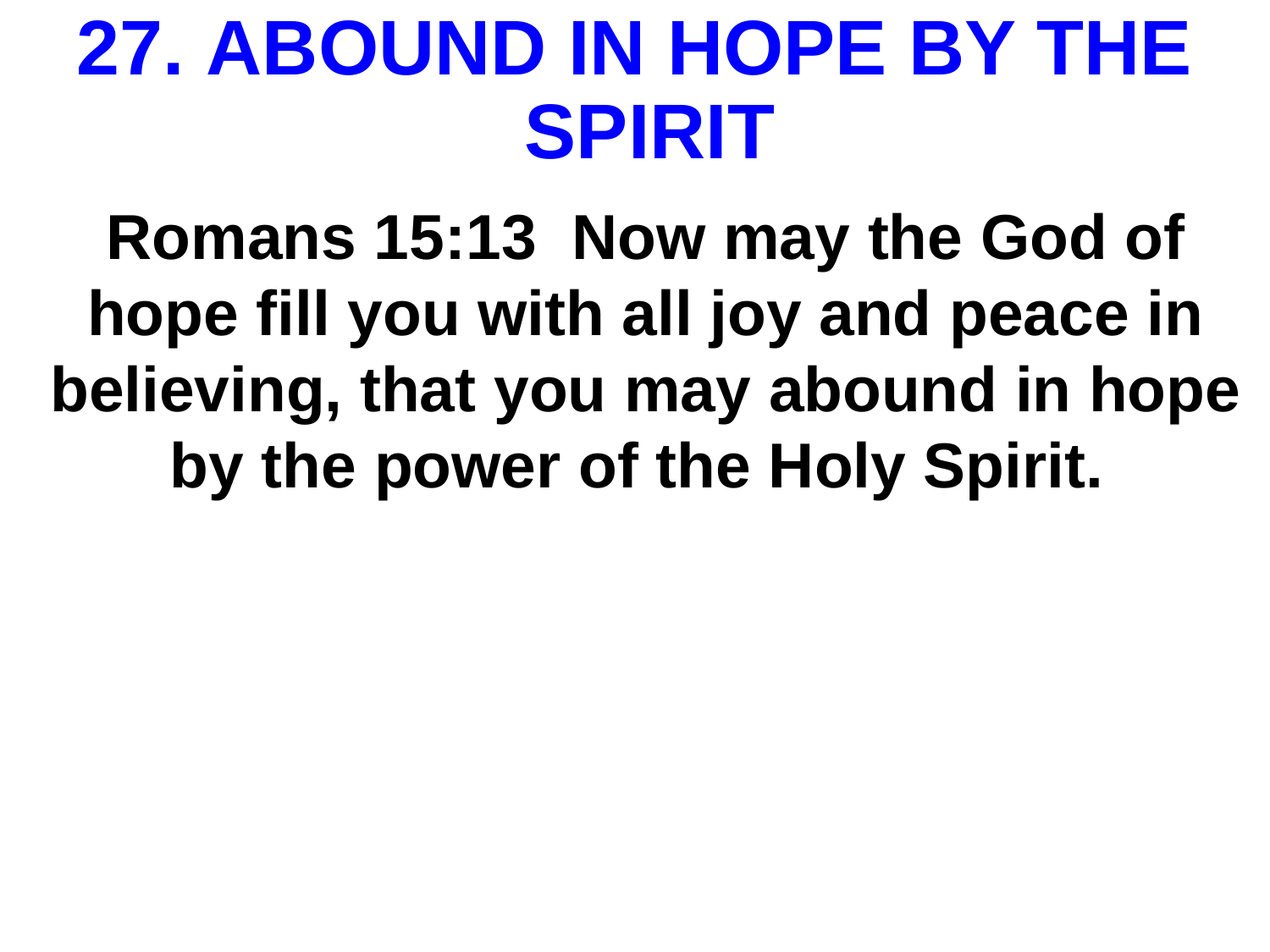

# ABOUND IN HOPE BY THE SPIRIT
Romans 15:13  Now may the God of hope fill you with all joy and peace in believing, that you may abound in hope by the power of the Holy Spirit.